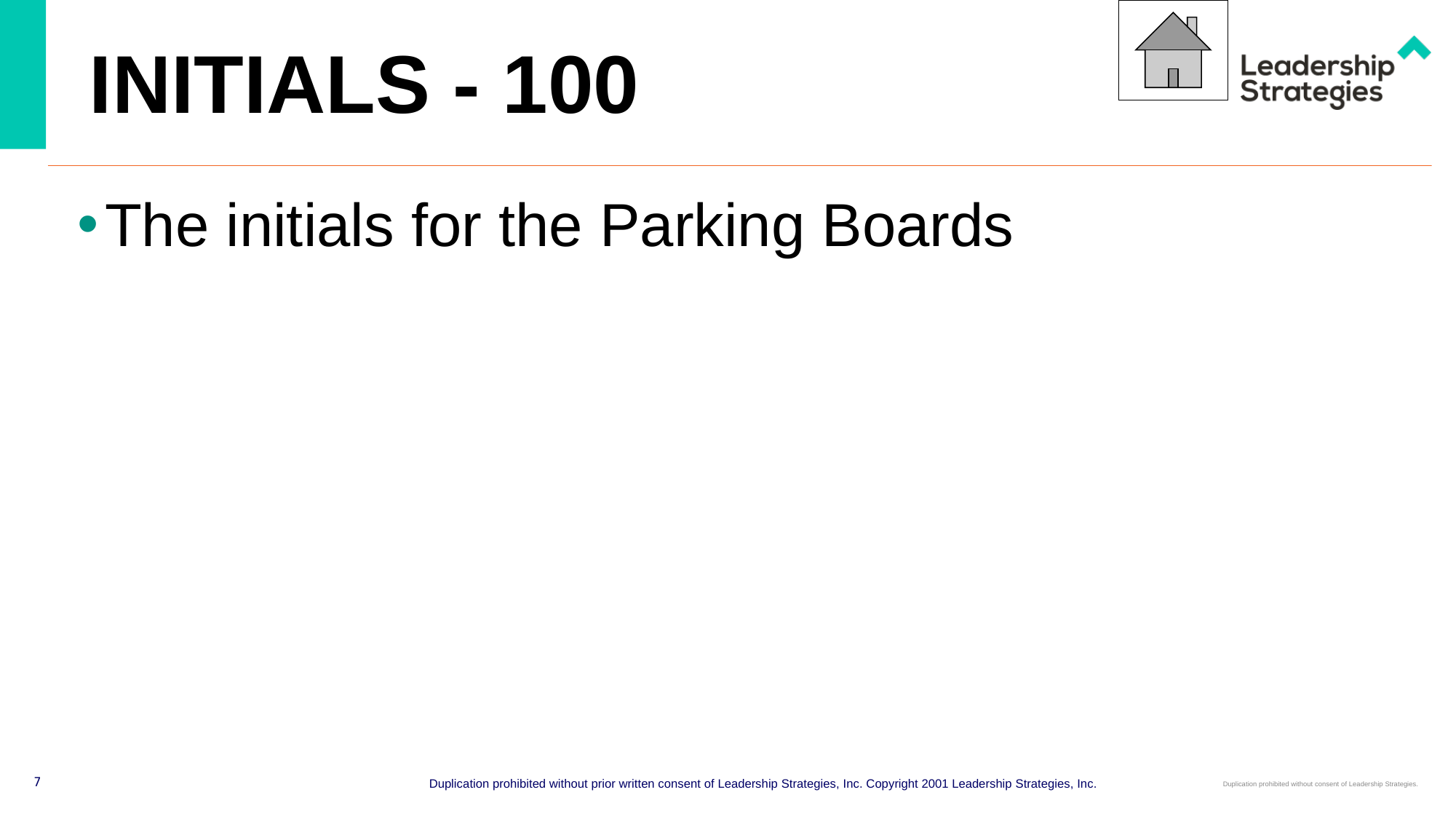

# INITIALS - 100
The initials for the Parking Boards

7
Duplication prohibited without prior written consent of Leadership Strategies, Inc. Copyright 2001 Leadership Strategies, Inc.